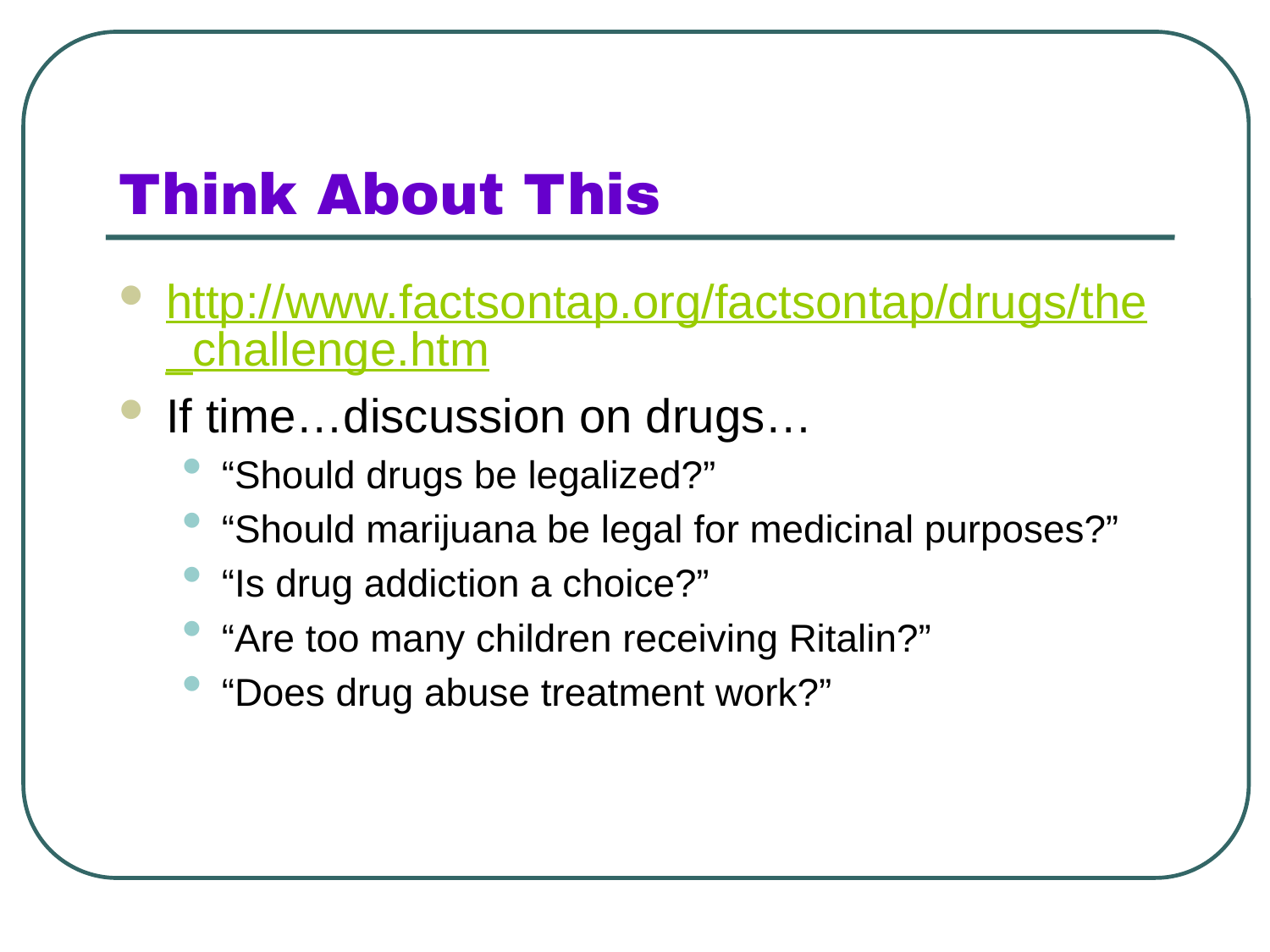

# Think About This
http://www.factsontap.org/factsontap/drugs/the_challenge.htm
If time…discussion on drugs…
“Should drugs be legalized?”
“Should marijuana be legal for medicinal purposes?”
“Is drug addiction a choice?”
“Are too many children receiving Ritalin?”
“Does drug abuse treatment work?”